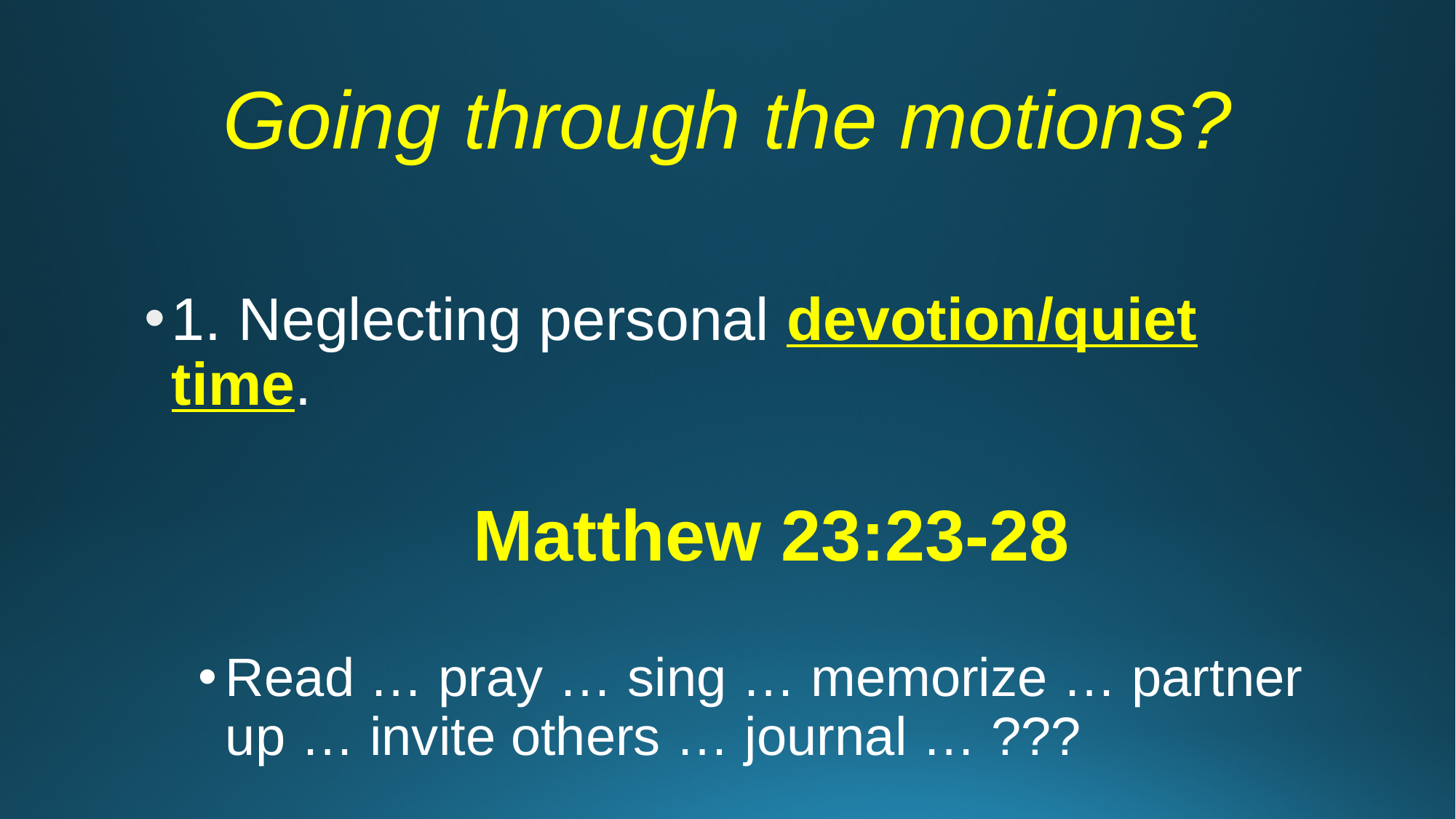

# Going through the motions?

1. Neglecting personal devotion/quiet time.

Matthew 23:23-28

Read … pray … sing … memorize … partner up … invite others … journal … ???